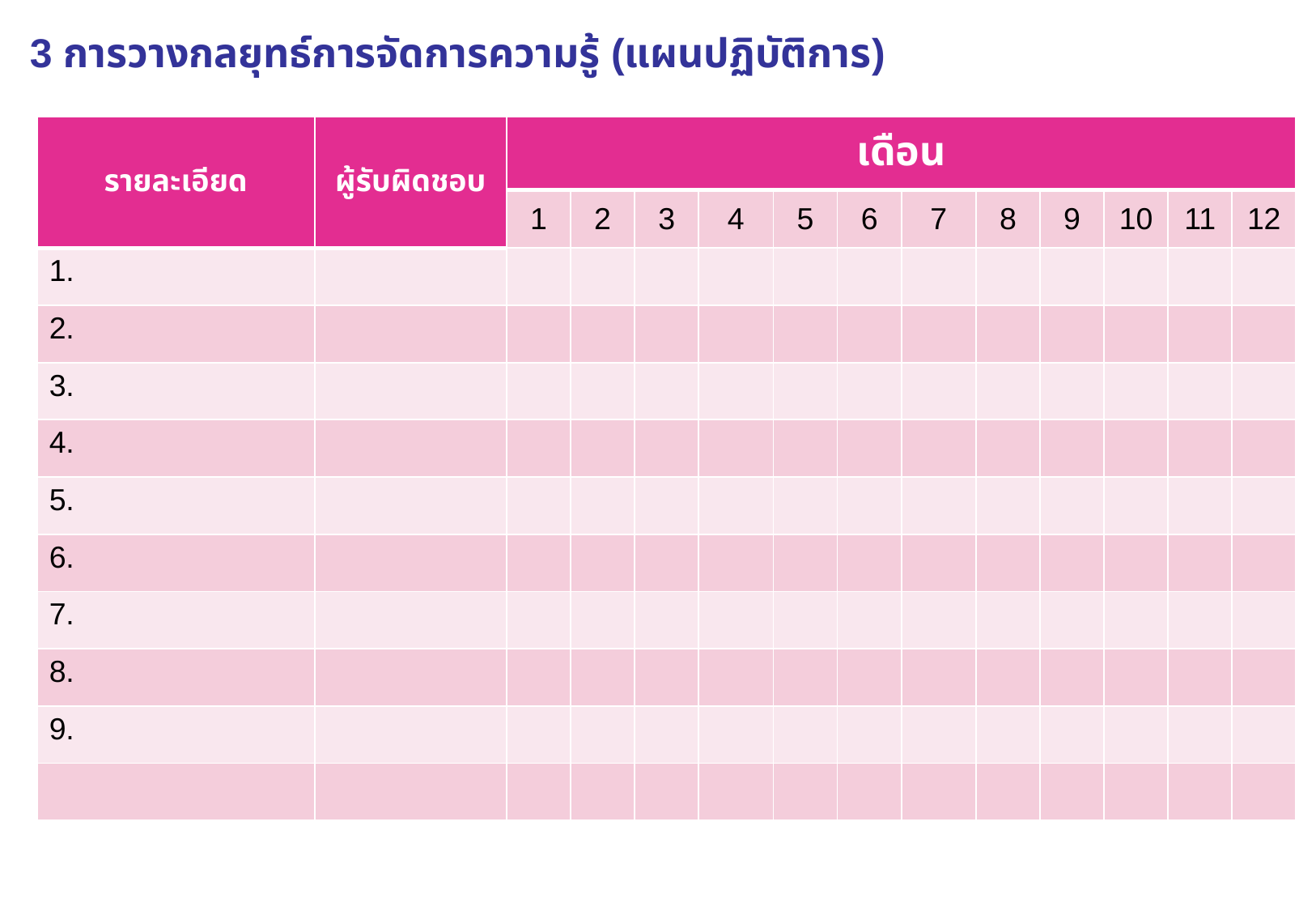

3 การวางกลยุทธ์การจัดการความรู้ (แผนปฏิบัติการ)
| รายละเอียด | ผู้รับผิดชอบ | เดือน |  |  |  |  |  |  |  |  |  |  |  |
| --- | --- | --- | --- | --- | --- | --- | --- | --- | --- | --- | --- | --- | --- |
|  |  | 1 | 2 | 3 | 4 | 5 | 6 | 7 | 8 | 9 | 10 | 11 | 12 |
| 1. |  |  |  |  |  |  |  |  |  |  |  |  |  |
| 2. |  |  |  |  |  |  |  |  |  |  |  |  |  |
| 3. |  |  |  |  |  |  |  |  |  |  |  |  |  |
| 4. |  |  |  |  |  |  |  |  |  |  |  |  |  |
| 5. |  |  |  |  |  |  |  |  |  |  |  |  |  |
| 6. |  |  |  |  |  |  |  |  |  |  |  |  |  |
| 7. |  |  |  |  |  |  |  |  |  |  |  |  |  |
| 8. |  |  |  |  |  |  |  |  |  |  |  |  |  |
| 9. |  |  |  |  |  |  |  |  |  |  |  |  |  |
|  |  |  |  |  |  |  |  |  |  |  |  |  |  |